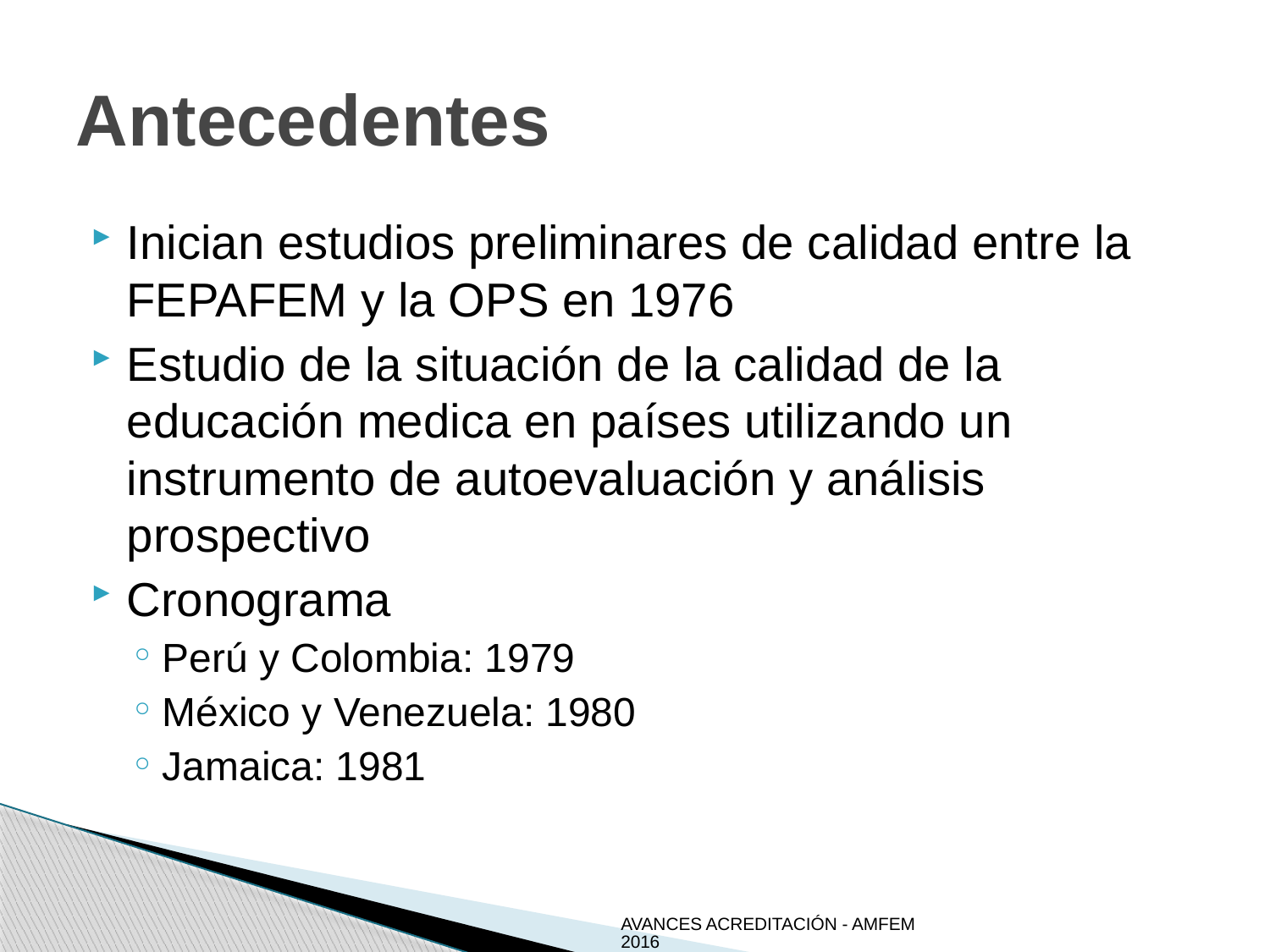

# Antecedentes
Inician estudios preliminares de calidad entre la FEPAFEM y la OPS en 1976
Estudio de la situación de la calidad de la educación medica en países utilizando un instrumento de autoevaluación y análisis prospectivo
Cronograma
Perú y Colombia: 1979
México y Venezuela: 1980
Jamaica: 1981

AVANCES ACREDITACIÓN - AMFEM 2016